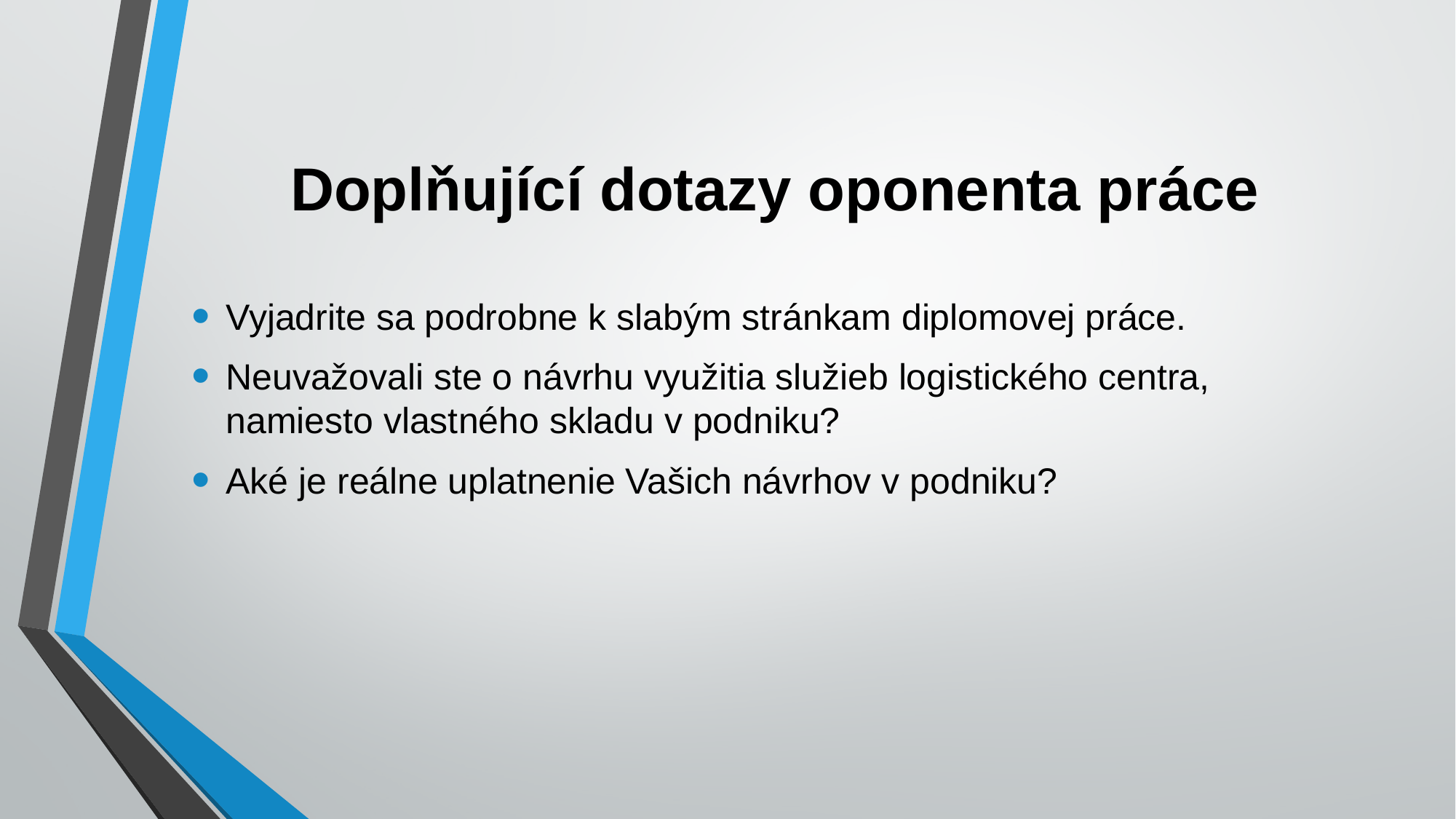

# Doplňující dotazy oponenta práce
Vyjadrite sa podrobne k slabým stránkam diplomovej práce.
Neuvažovali ste o návrhu využitia služieb logistického centra, namiesto vlastného skladu v podniku?
Aké je reálne uplatnenie Vašich návrhov v podniku?